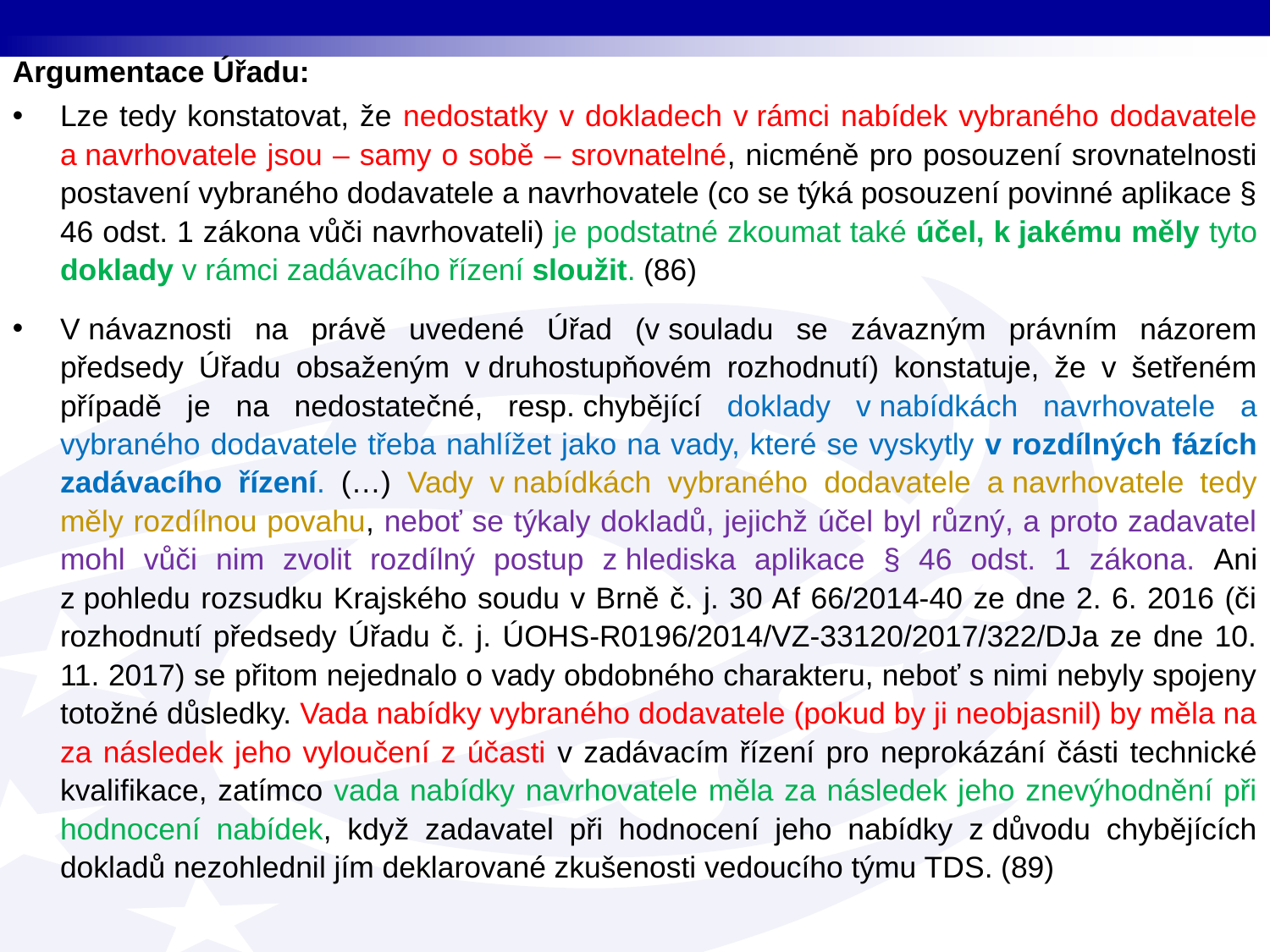

Argumentace Úřadu:
Lze tedy konstatovat, že nedostatky v dokladech v rámci nabídek vybraného dodavatele a navrhovatele jsou – samy o sobě – srovnatelné, nicméně pro posouzení srovnatelnosti postavení vybraného dodavatele a navrhovatele (co se týká posouzení povinné aplikace § 46 odst. 1 zákona vůči navrhovateli) je podstatné zkoumat také účel, k jakému měly tyto doklady v rámci zadávacího řízení sloužit. (86)
V návaznosti na právě uvedené Úřad (v souladu se závazným právním názorem předsedy Úřadu obsaženým v druhostupňovém rozhodnutí) konstatuje, že v šetřeném případě je na nedostatečné, resp. chybějící doklady v nabídkách navrhovatele a vybraného dodavatele třeba nahlížet jako na vady, které se vyskytly v rozdílných fázích zadávacího řízení. (…) Vady v nabídkách vybraného dodavatele a navrhovatele tedy měly rozdílnou povahu, neboť se týkaly dokladů, jejichž účel byl různý, a proto zadavatel mohl vůči nim zvolit rozdílný postup z hlediska aplikace § 46 odst. 1 zákona. Ani z pohledu rozsudku Krajského soudu v Brně č. j. 30 Af 66/2014-40 ze dne 2. 6. 2016 (či rozhodnutí předsedy Úřadu č. j. ÚOHS-R0196/2014/VZ-33120/2017/322/DJa ze dne 10. 11. 2017) se přitom nejednalo o vady obdobného charakteru, neboť s nimi nebyly spojeny totožné důsledky. Vada nabídky vybraného dodavatele (pokud by ji neobjasnil) by měla na za následek jeho vyloučení z účasti v zadávacím řízení pro neprokázání části technické kvalifikace, zatímco vada nabídky navrhovatele měla za následek jeho znevýhodnění při hodnocení nabídek, když zadavatel při hodnocení jeho nabídky z důvodu chybějících dokladů nezohlednil jím deklarované zkušenosti vedoucího týmu TDS. (89)